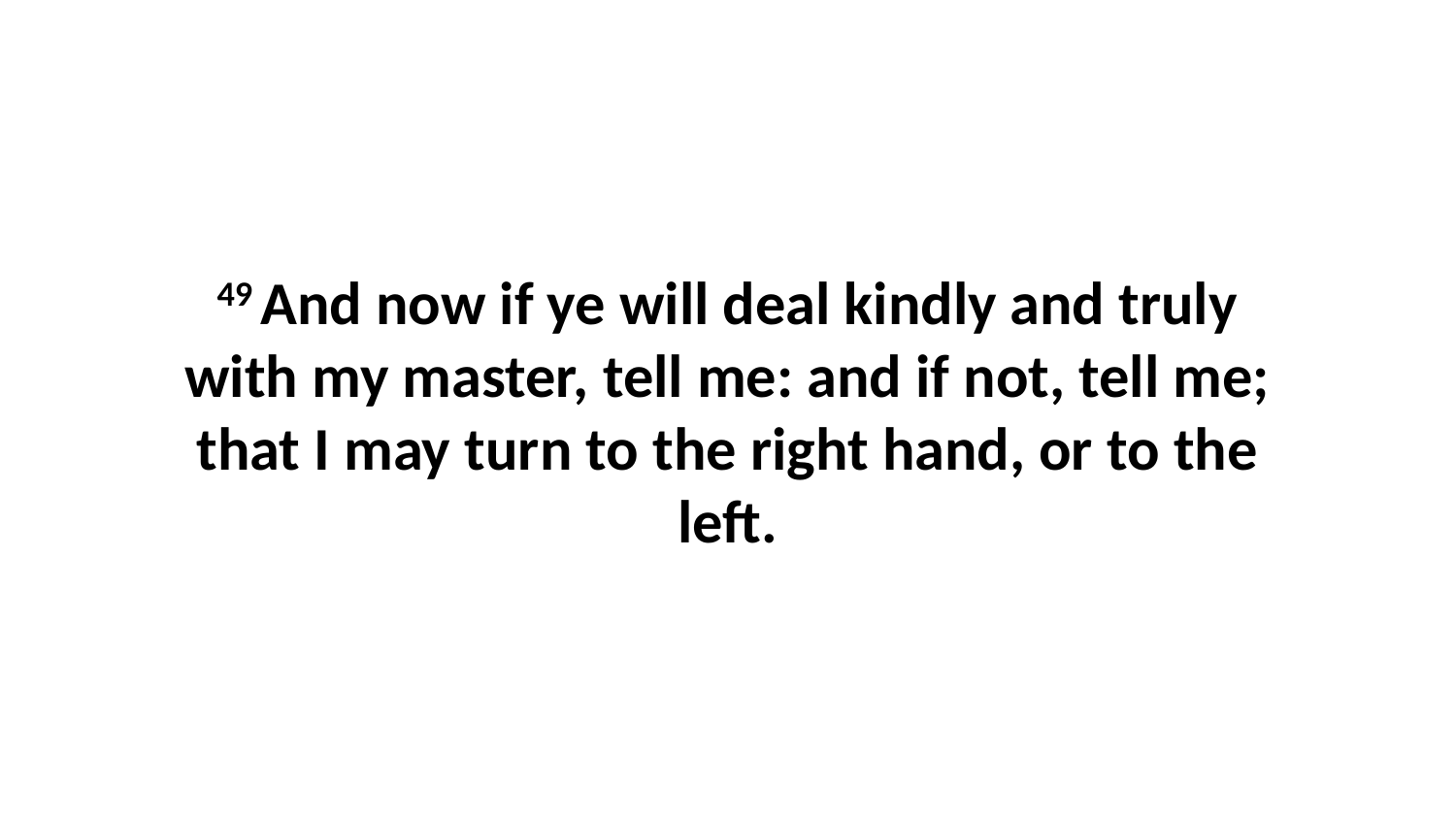

49 And now if ye will deal kindly and truly with my master, tell me: and if not, tell me; that I may turn to the right hand, or to the left.